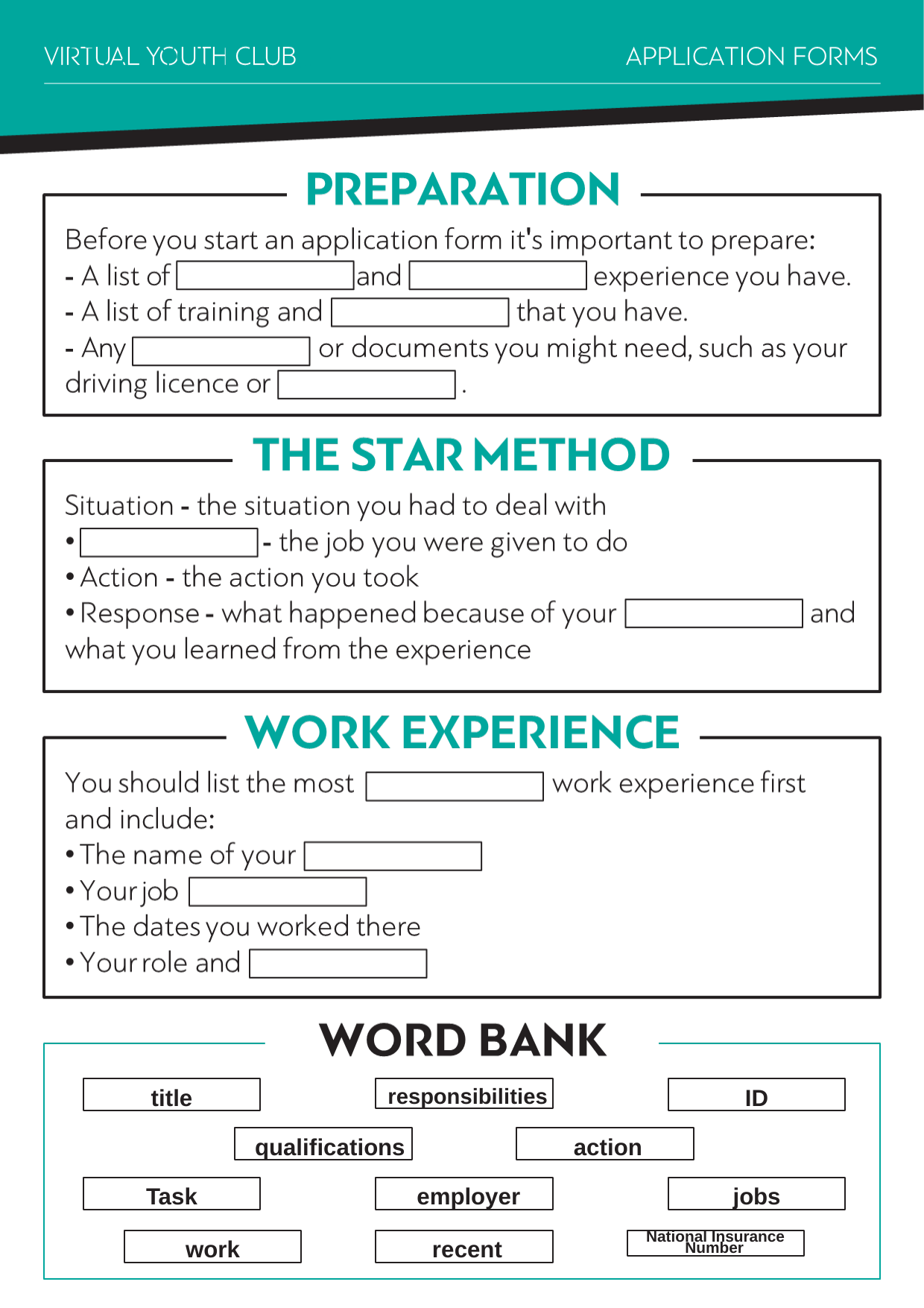

title
responsibilities
ID
qualifications
action
Task
employer
jobs
work
recent
National Insurance Number